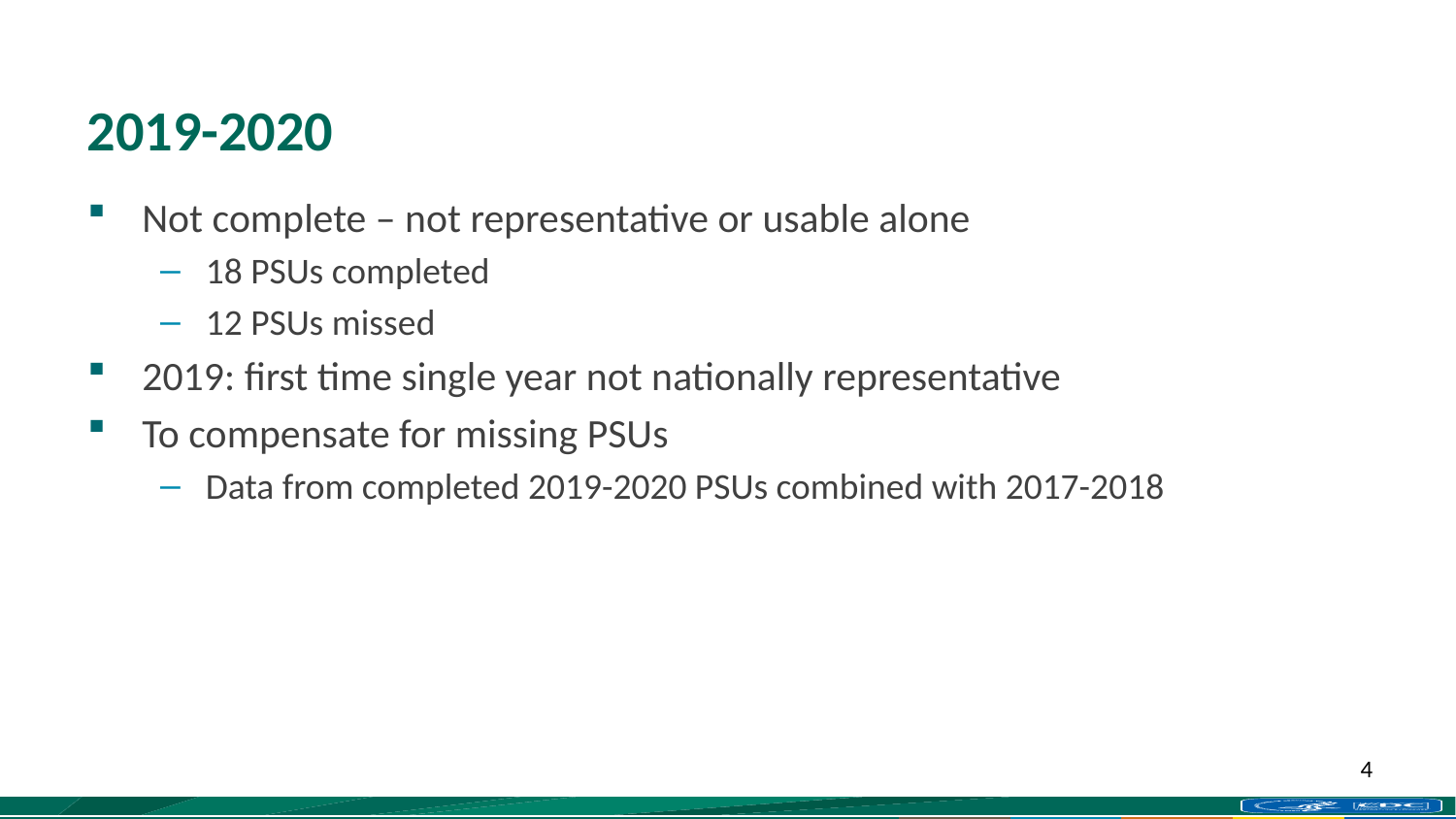

# 2019-2020
Not complete – not representative or usable alone
18 PSUs completed
12 PSUs missed
2019: first time single year not nationally representative
To compensate for missing PSUs
Data from completed 2019-2020 PSUs combined with 2017-2018